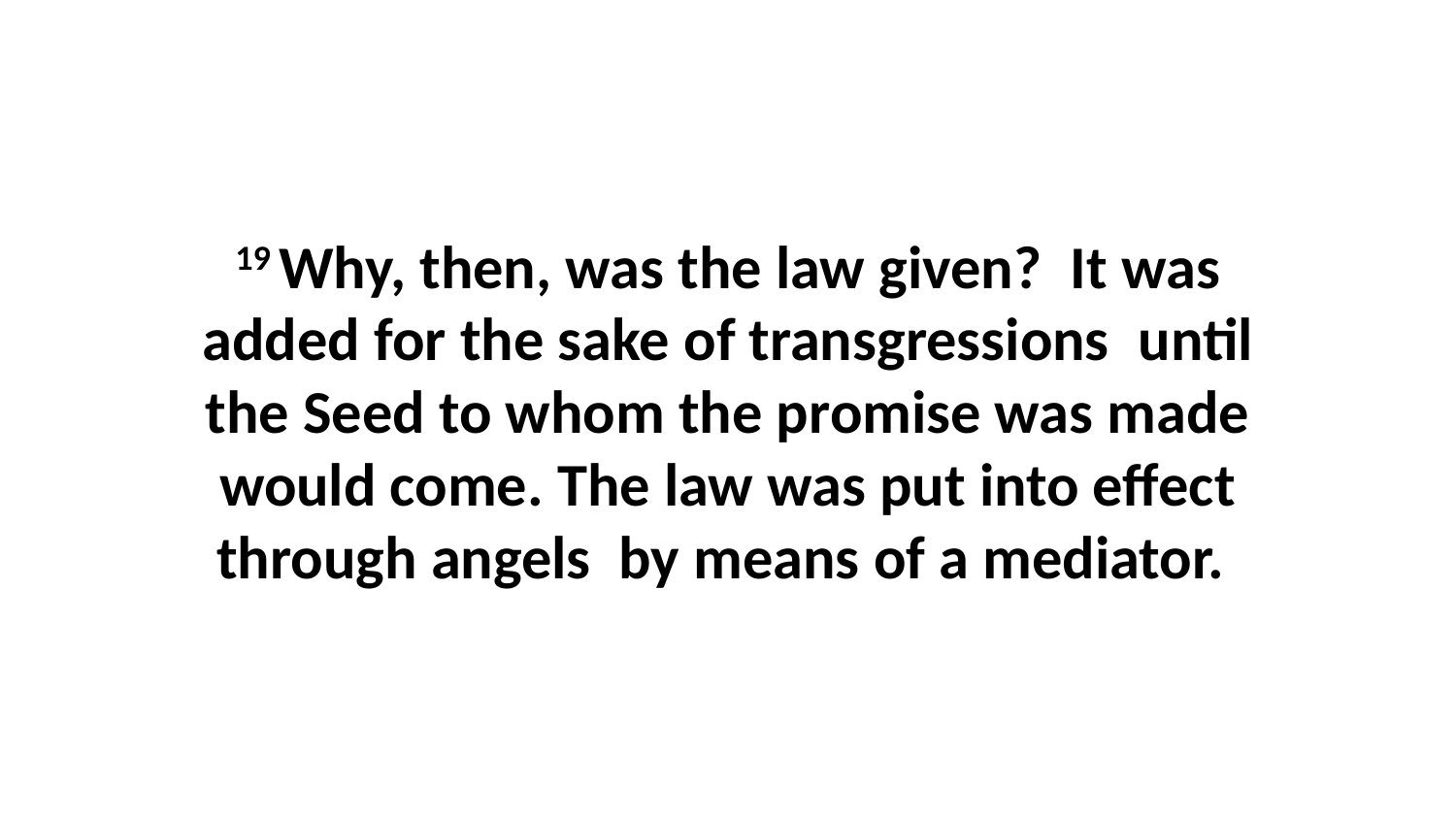

19 Why, then, was the law given?  It was added for the sake of transgressions  until the Seed to whom the promise was made would come. The law was put into effect through angels  by means of a mediator.